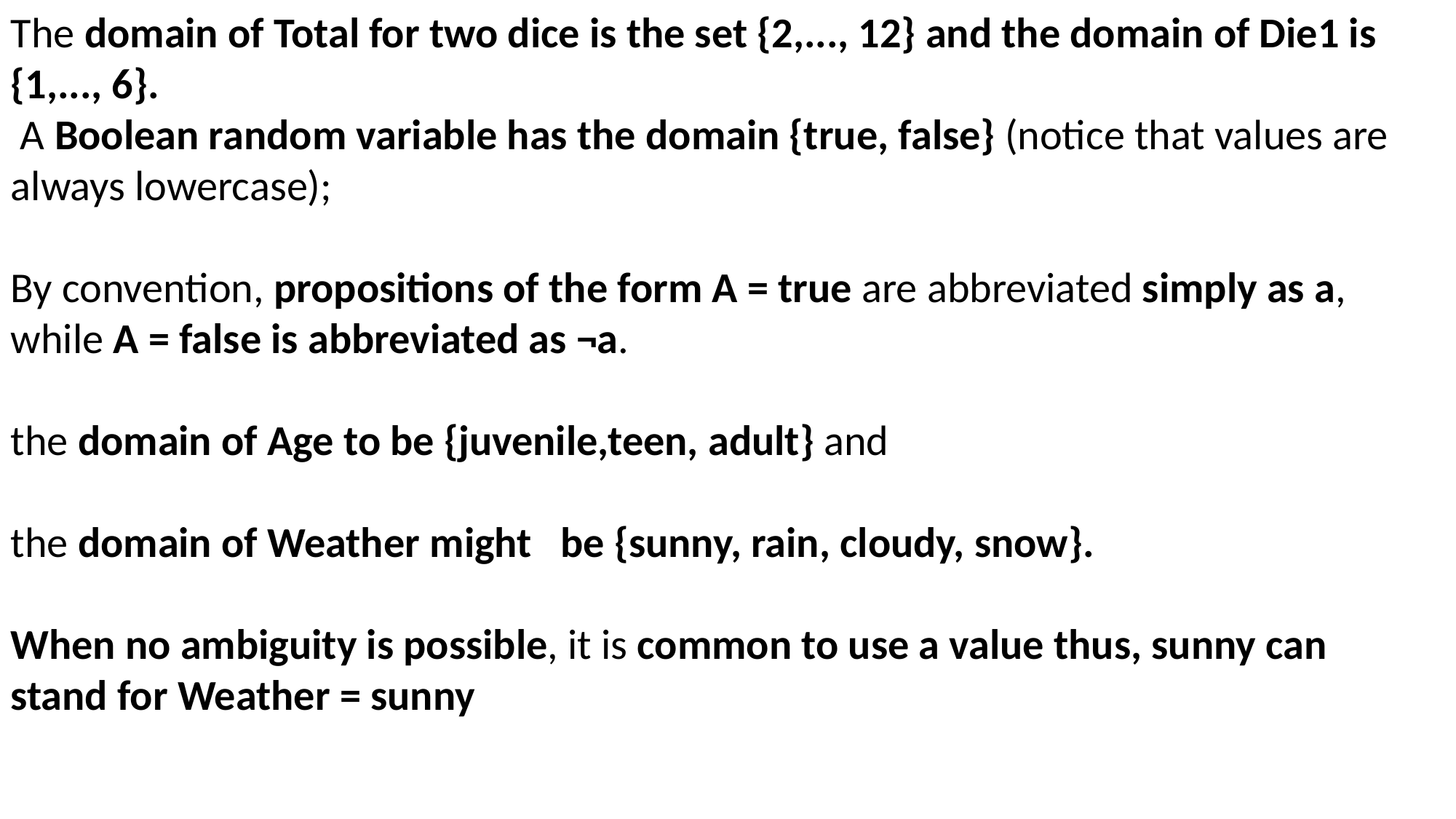

The domain of Total for two dice is the set {2,..., 12} and the domain of Die1 is {1,..., 6}.
 A Boolean random variable has the domain {true, false} (notice that values are always lowercase);

By convention, propositions of the form A = true are abbreviated simply as a, while A = false is abbreviated as ¬a.

the domain of Age to be {juvenile,teen, adult} and

the domain of Weather might   be {sunny, rain, cloudy, snow}.

When no ambiguity is possible, it is common to use a value thus, sunny can
stand for Weather = sunny